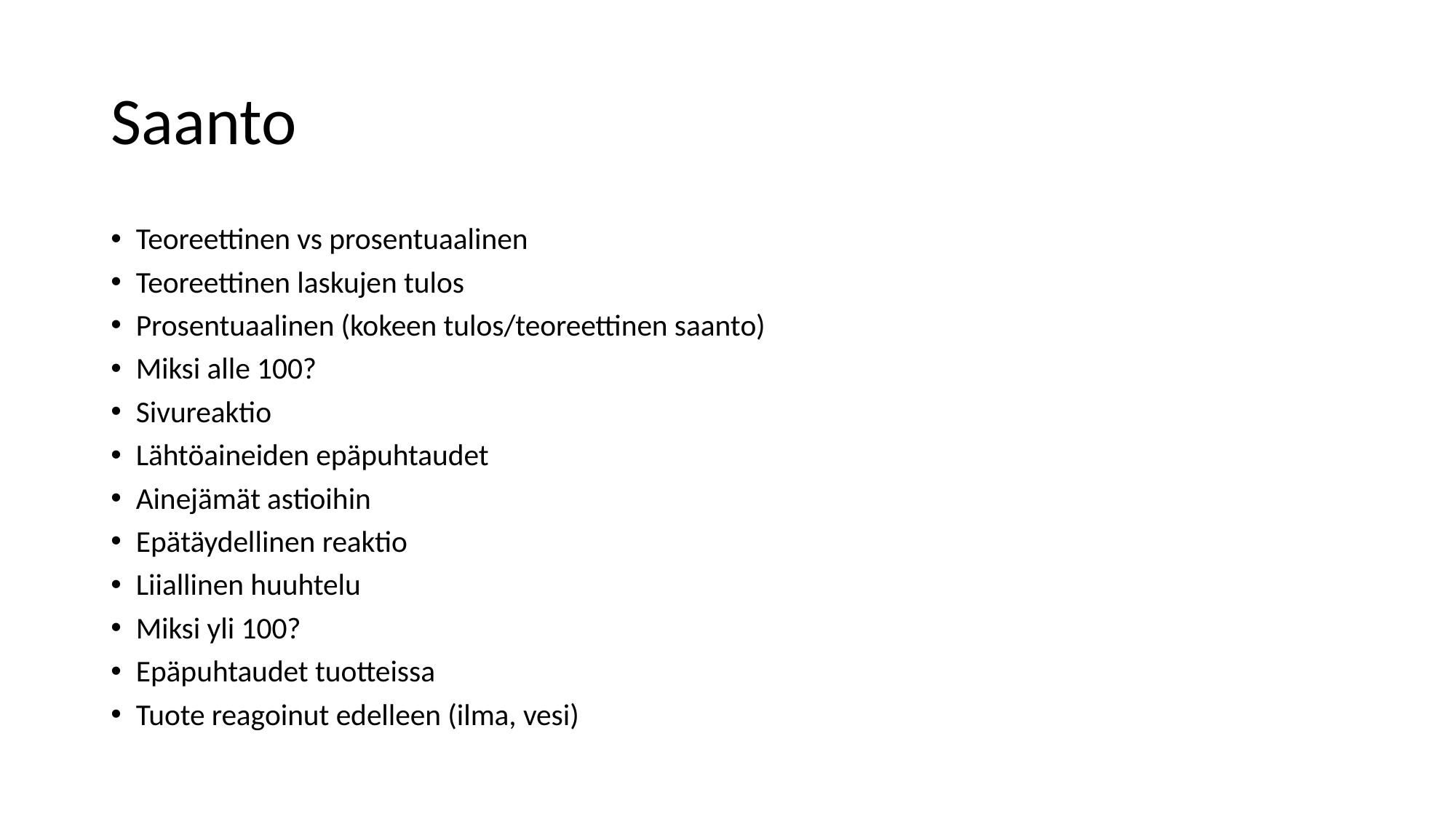

# Saanto
Teoreettinen vs prosentuaalinen
Teoreettinen laskujen tulos
Prosentuaalinen (kokeen tulos/teoreettinen saanto)
Miksi alle 100?
Sivureaktio
Lähtöaineiden epäpuhtaudet
Ainejämät astioihin
Epätäydellinen reaktio
Liiallinen huuhtelu
Miksi yli 100?
Epäpuhtaudet tuotteissa
Tuote reagoinut edelleen (ilma, vesi)